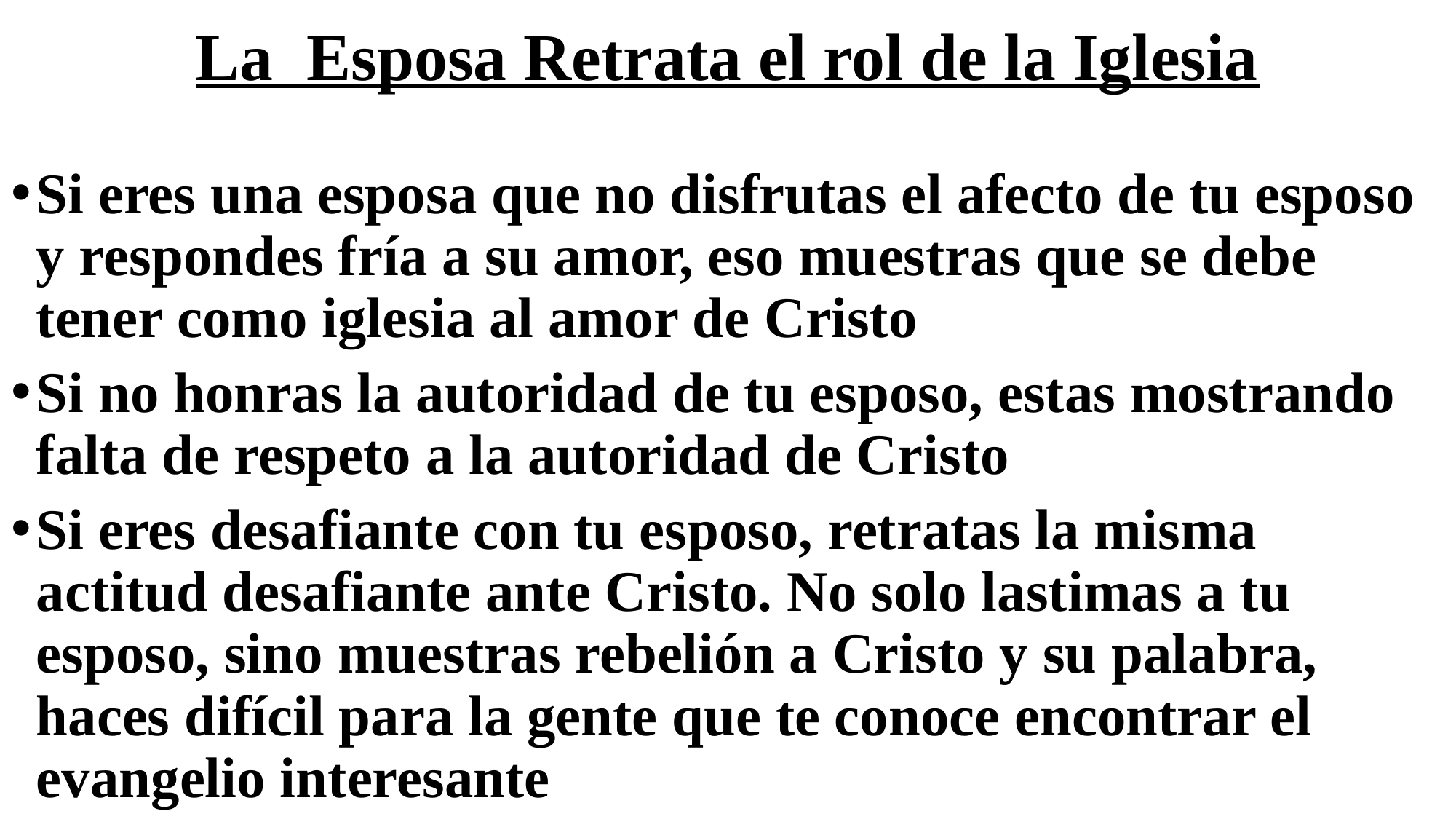

# La  Esposa Retrata el rol de la Iglesia
Si eres una esposa que no disfrutas el afecto de tu esposo y respondes fría a su amor, eso muestras que se debe tener como iglesia al amor de Cristo
Si no honras la autoridad de tu esposo, estas mostrando falta de respeto a la autoridad de Cristo
Si eres desafiante con tu esposo, retratas la misma actitud desafiante ante Cristo. No solo lastimas a tu esposo, sino muestras rebelión a Cristo y su palabra, haces difícil para la gente que te conoce encontrar el evangelio interesante